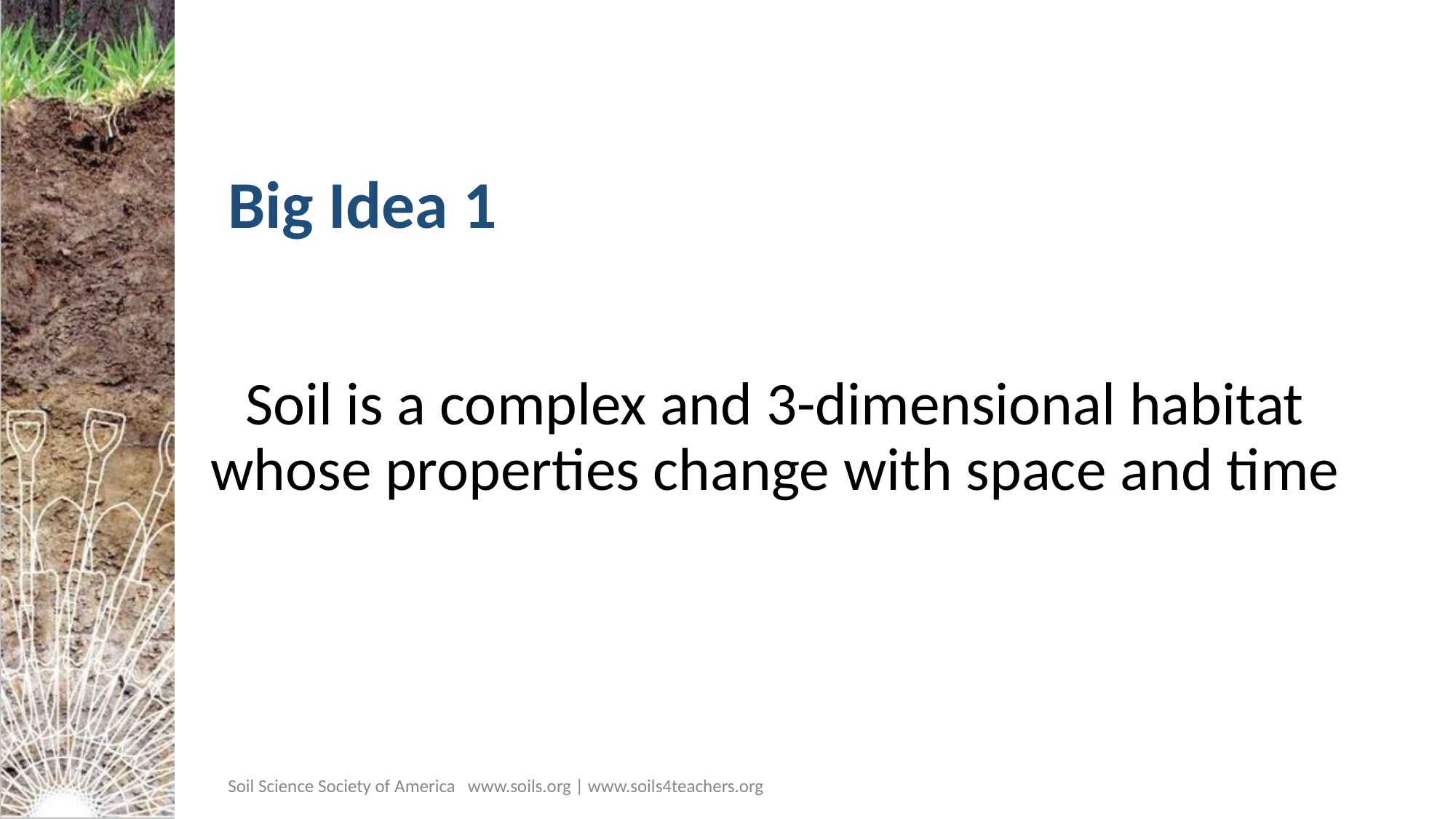

# Big Idea 1
Soil is a complex and 3-dimensional habitat whose properties change with space and time
Soil Science Society of America   www.soils.org | www.soils4teachers.org